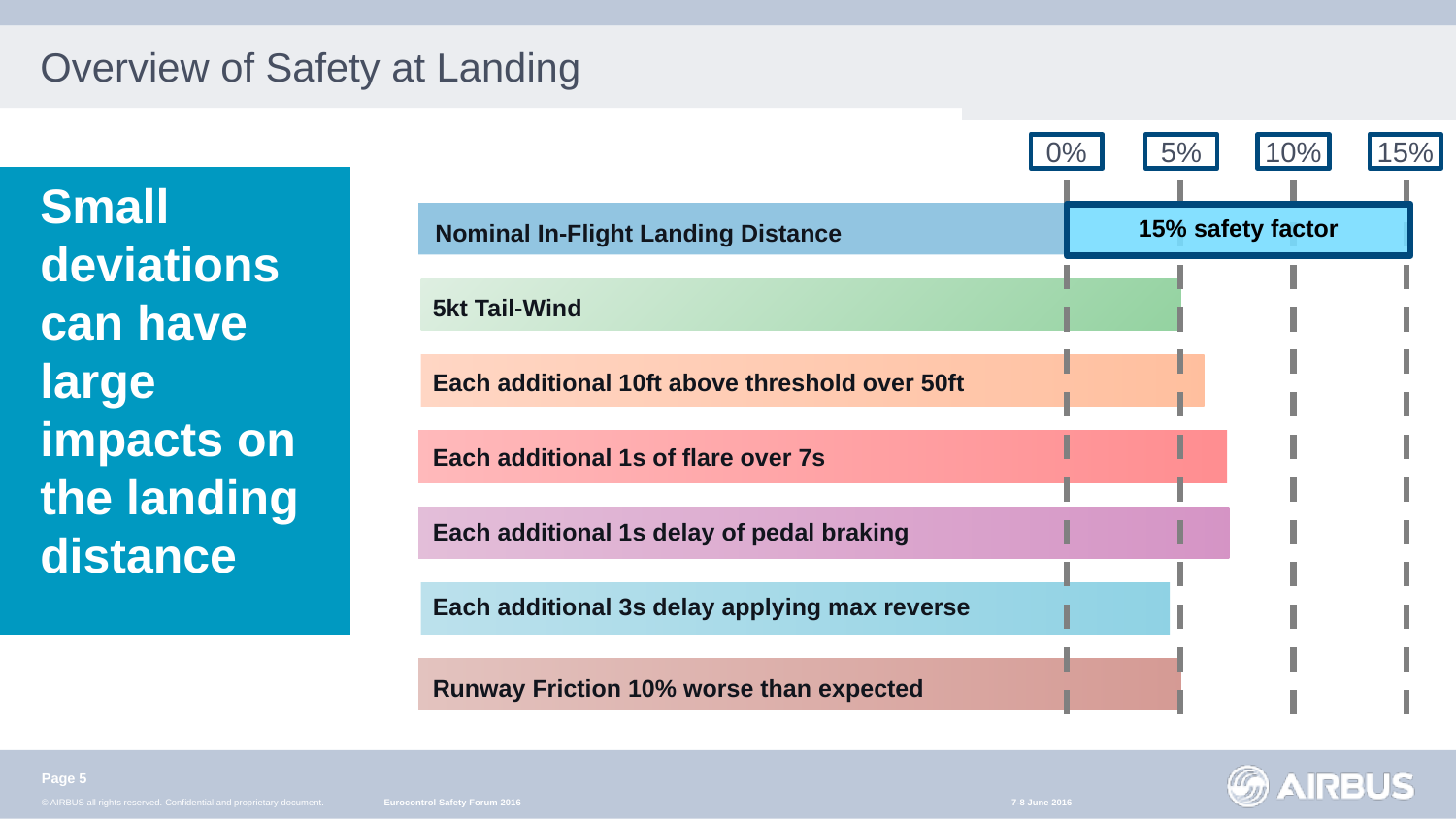

# Overview of Safety at Landing
0%
5%
10%
15%
Small deviations can have large impacts on the landing distance

Nominal In-Flight Landing Distance
15% safety factor

5kt Tail-Wind

Each additional 10ft above threshold over 50ft

Each additional 1s of flare over 7s

Each additional 1s delay of pedal braking

Each additional 3s delay applying max reverse

Runway Friction 10% worse than expected
Page 5
Eurocontrol Safety Forum 2016
7-8 June 2016